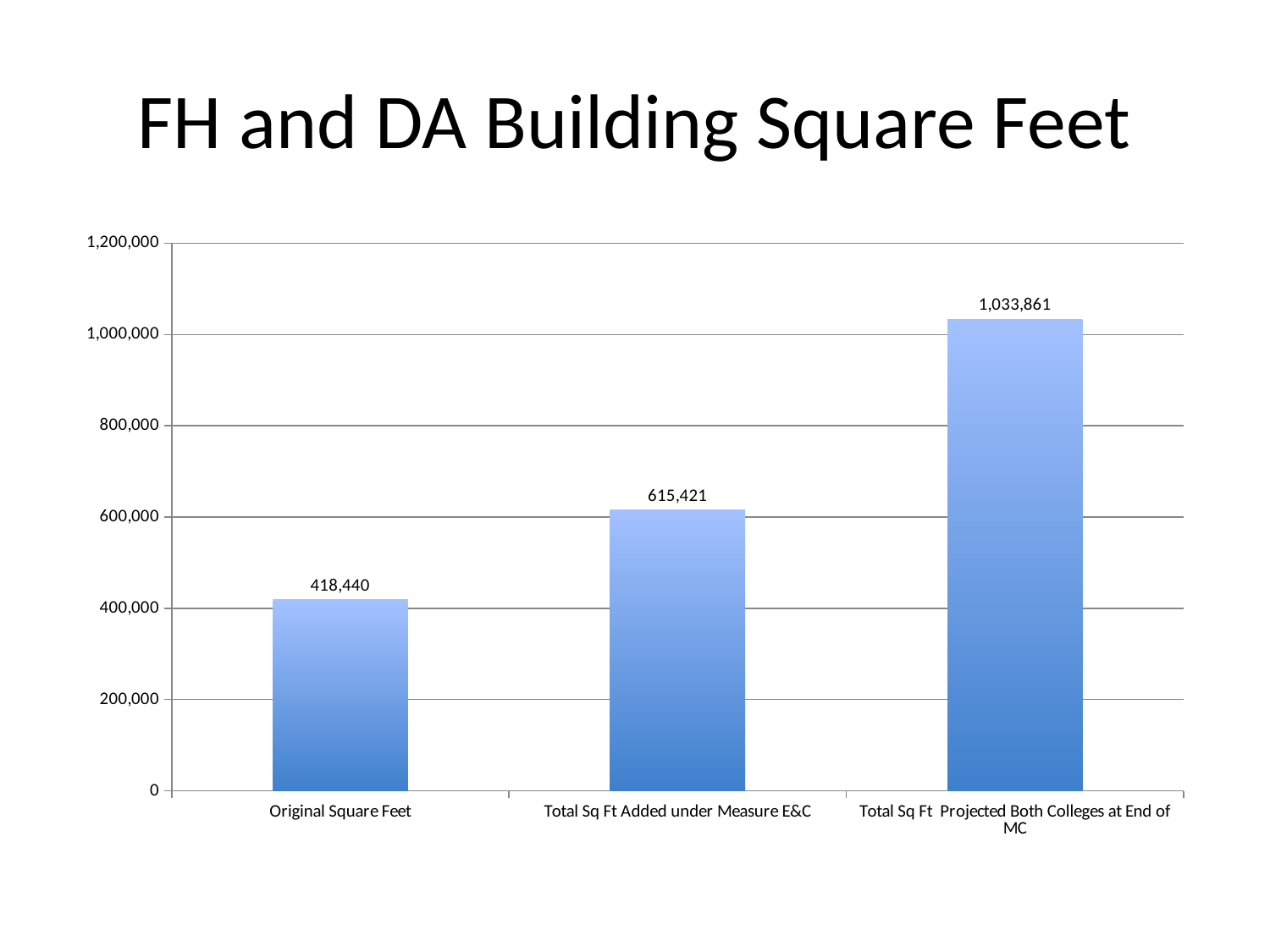

# FH and DA Building Square Feet

### Chart

| Category |  |
|---|---|
| Original Square Feet | 418440.0 |
| Total Sq Ft Added under Measure E&C | 615421.0 |
| Total Sq Ft  Projected Both Colleges at End of MC | 1033861.0 |